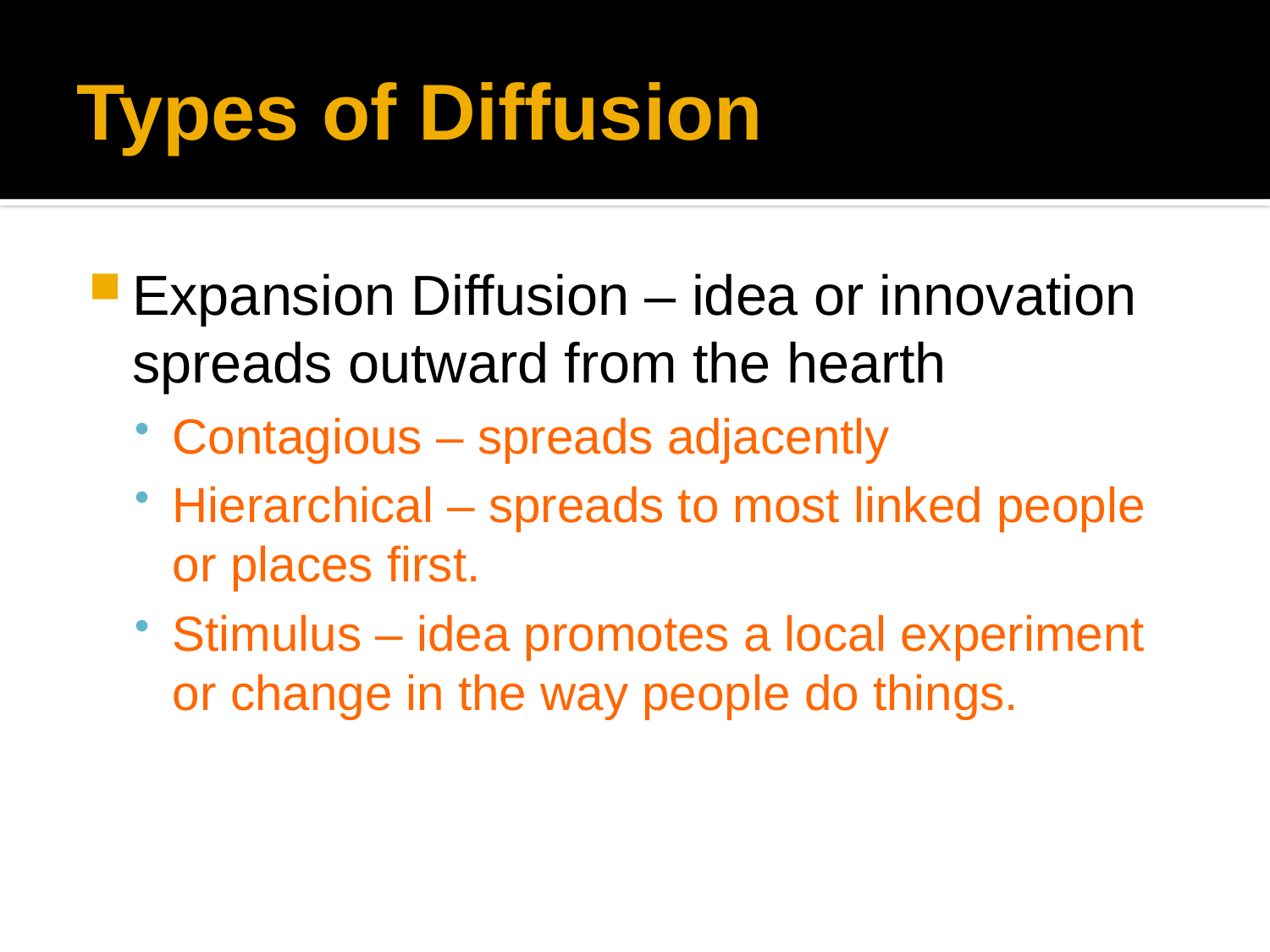

# Types of Diffusion
Expansion Diffusion – idea or innovation spreads outward from the hearth
Contagious – spreads adjacently
Hierarchical – spreads to most linked people or places first.
Stimulus – idea promotes a local experiment or change in the way people do things.